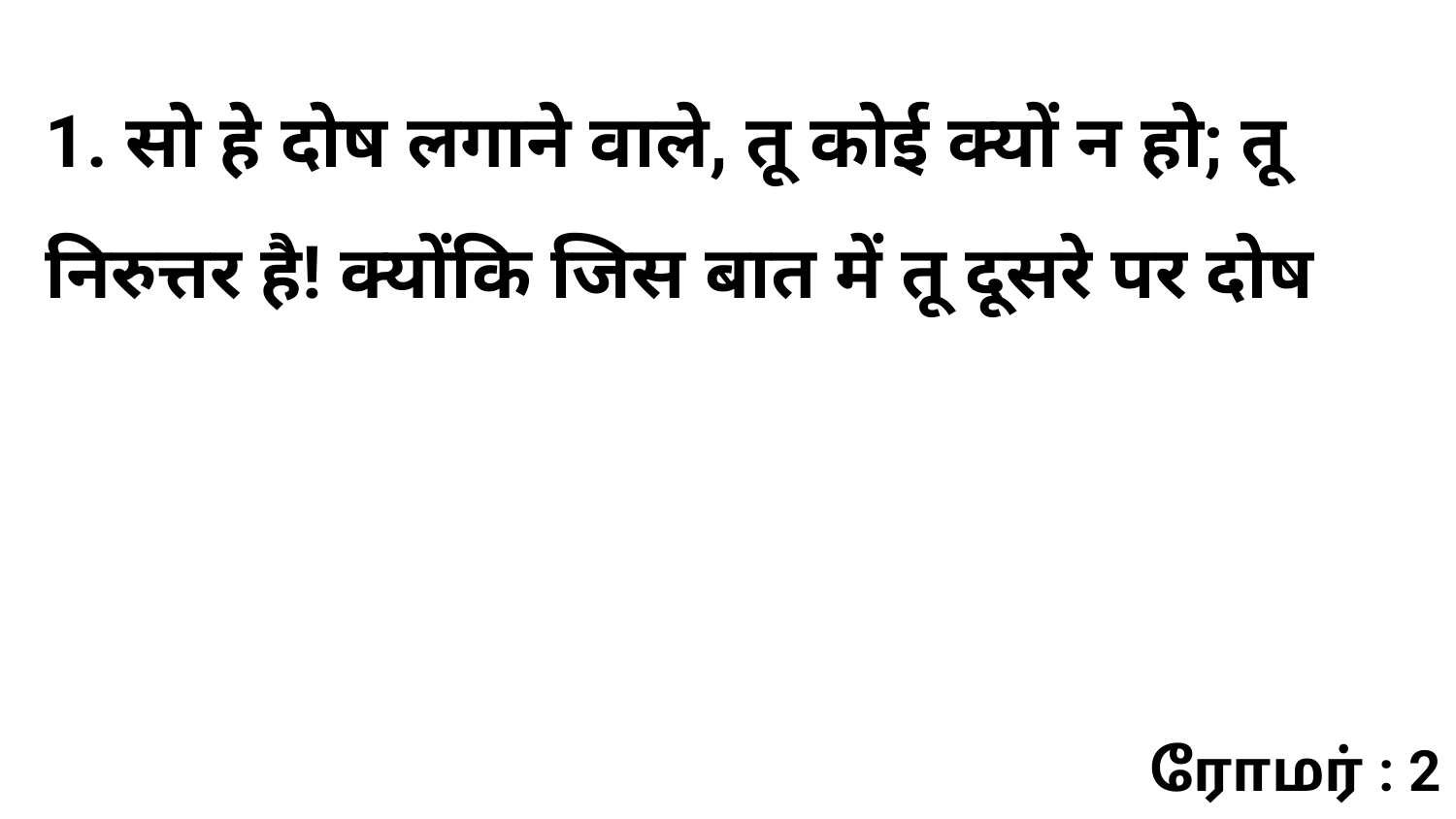

1. सो हे दोष लगाने वाले, तू कोई क्यों न हो; तू निरुत्तर है! क्योंकि जिस बात में तू दूसरे पर दोष
ரோமர் : 2